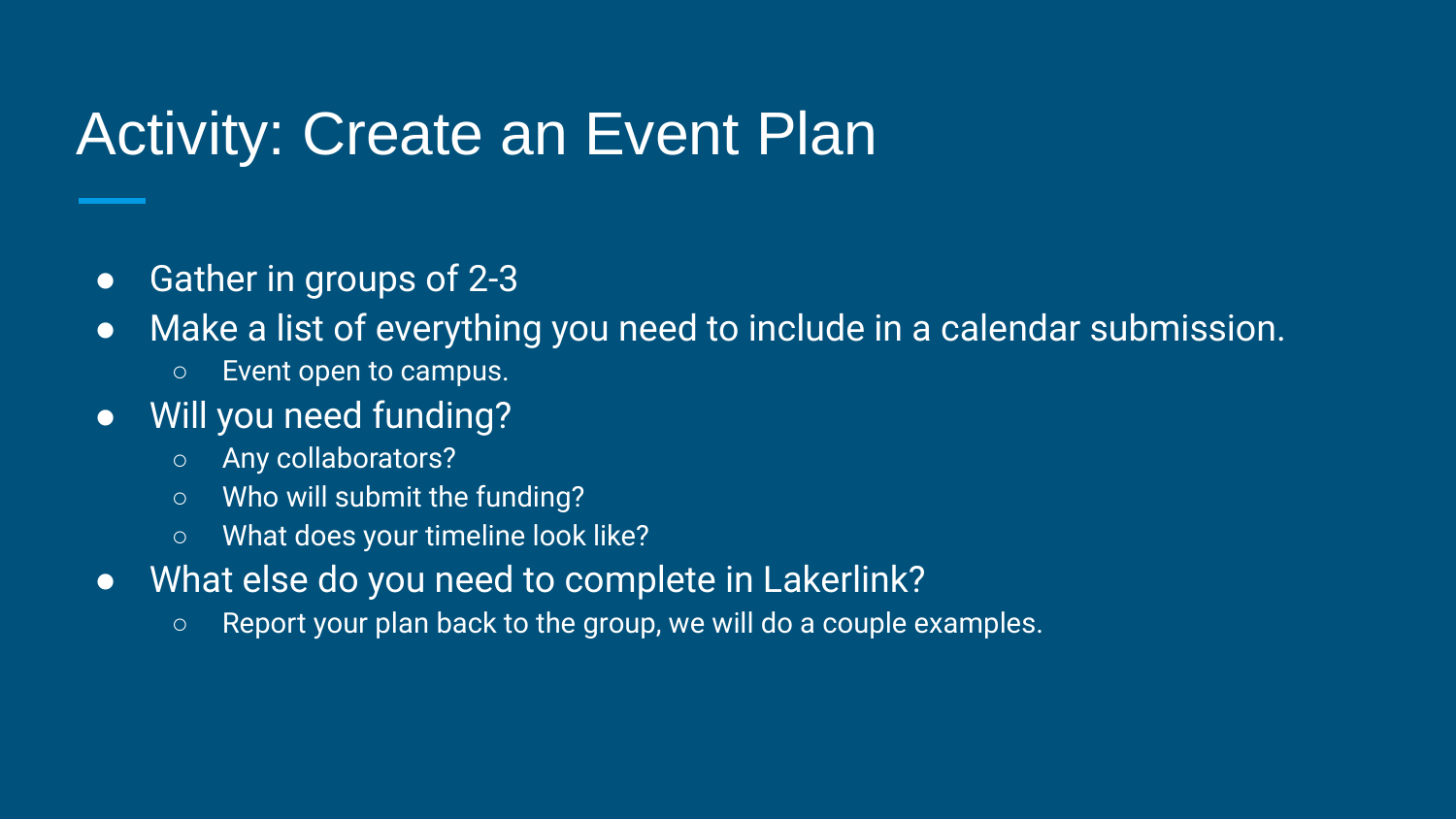

# Activity: Create an Event Plan
Gather in groups of 2-3
Make a list of everything you need to include in a calendar submission.
Event open to campus.
Will you need funding?
Any collaborators?
Who will submit the funding?
What does your timeline look like?
What else do you need to complete in Lakerlink?
Report your plan back to the group, we will do a couple examples.